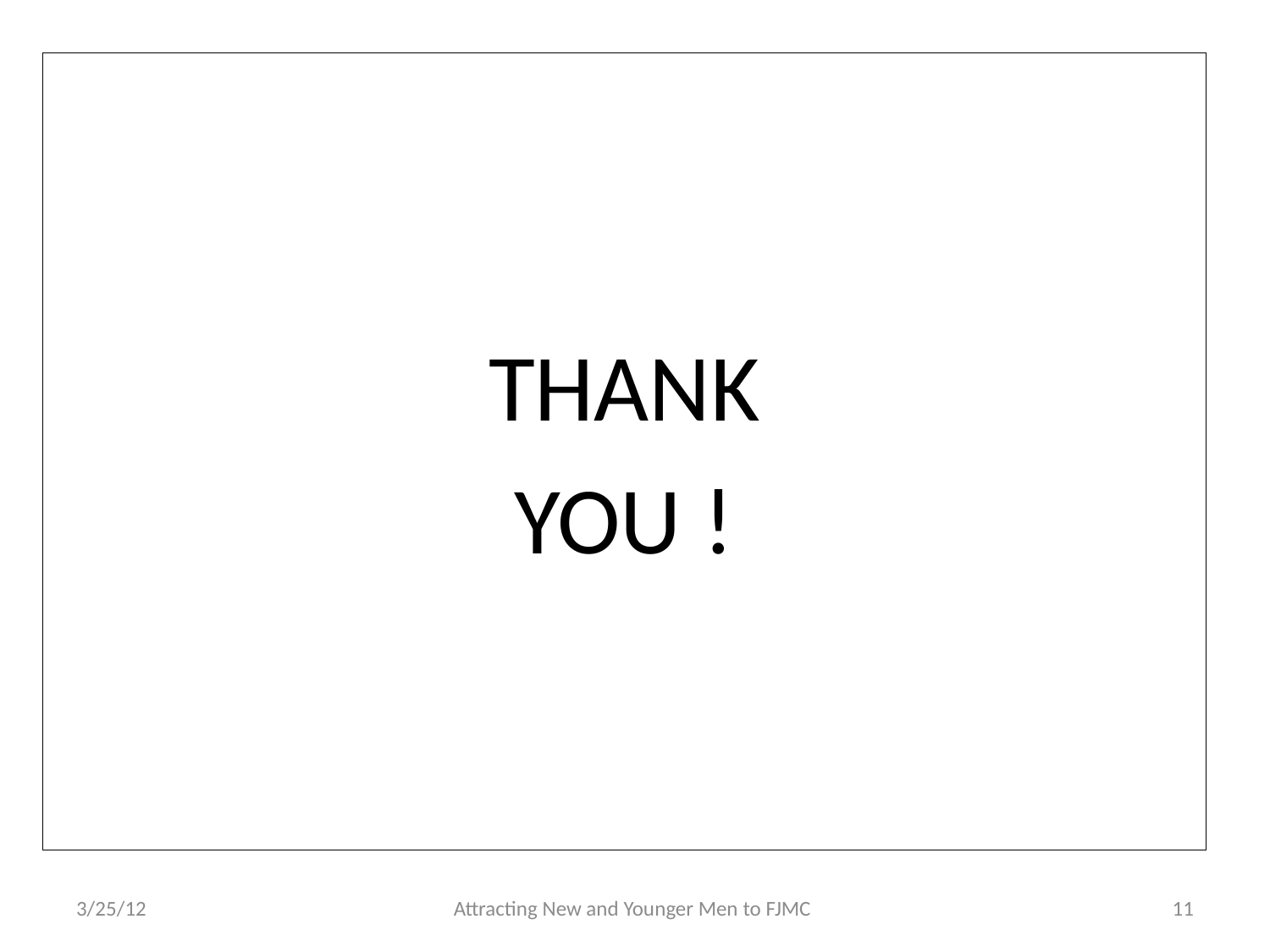

#

THANK
YOU !
3/25/12
Attracting New and Younger Men to FJMC
11